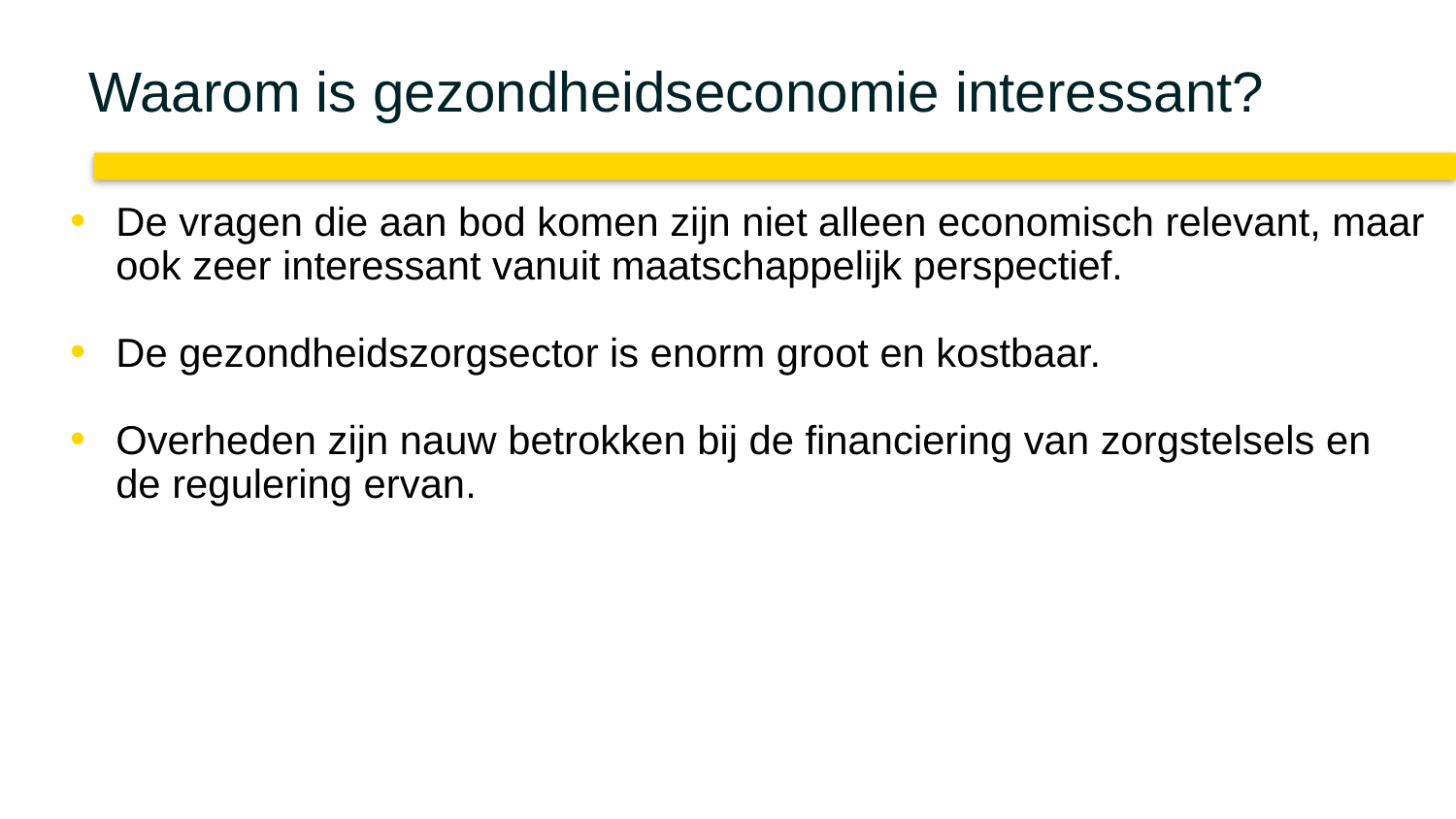

# Waarom is gezondheidseconomie interessant?
De vragen die aan bod komen zijn niet alleen economisch relevant, maar ook zeer interessant vanuit maatschappelijk perspectief.

De gezondheidszorgsector is enorm groot en kostbaar.

Overheden zijn nauw betrokken bij de financiering van zorgstelsels en de regulering ervan.